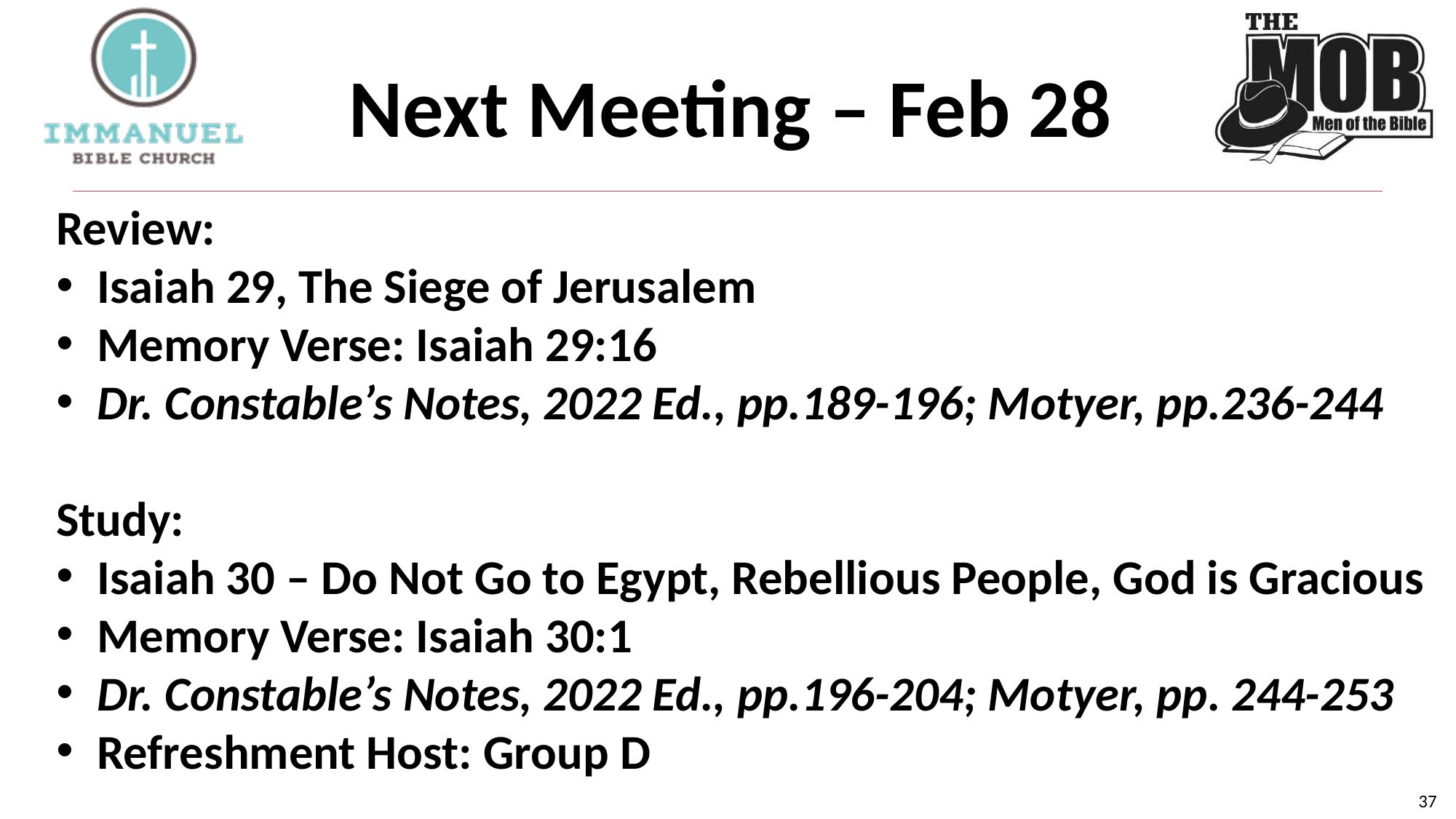

# Next Meeting – Feb 28
Review:
Isaiah 29, The Siege of Jerusalem
Memory Verse: Isaiah 29:16
Dr. Constable’s Notes, 2022 Ed., pp.189-196; Motyer, pp.236-244

Study:
Isaiah 30 – Do Not Go to Egypt, Rebellious People, God is Gracious
Memory Verse: Isaiah 30:1
Dr. Constable’s Notes, 2022 Ed., pp.196-204; Motyer, pp. 244-253
Refreshment Host: Group D
37